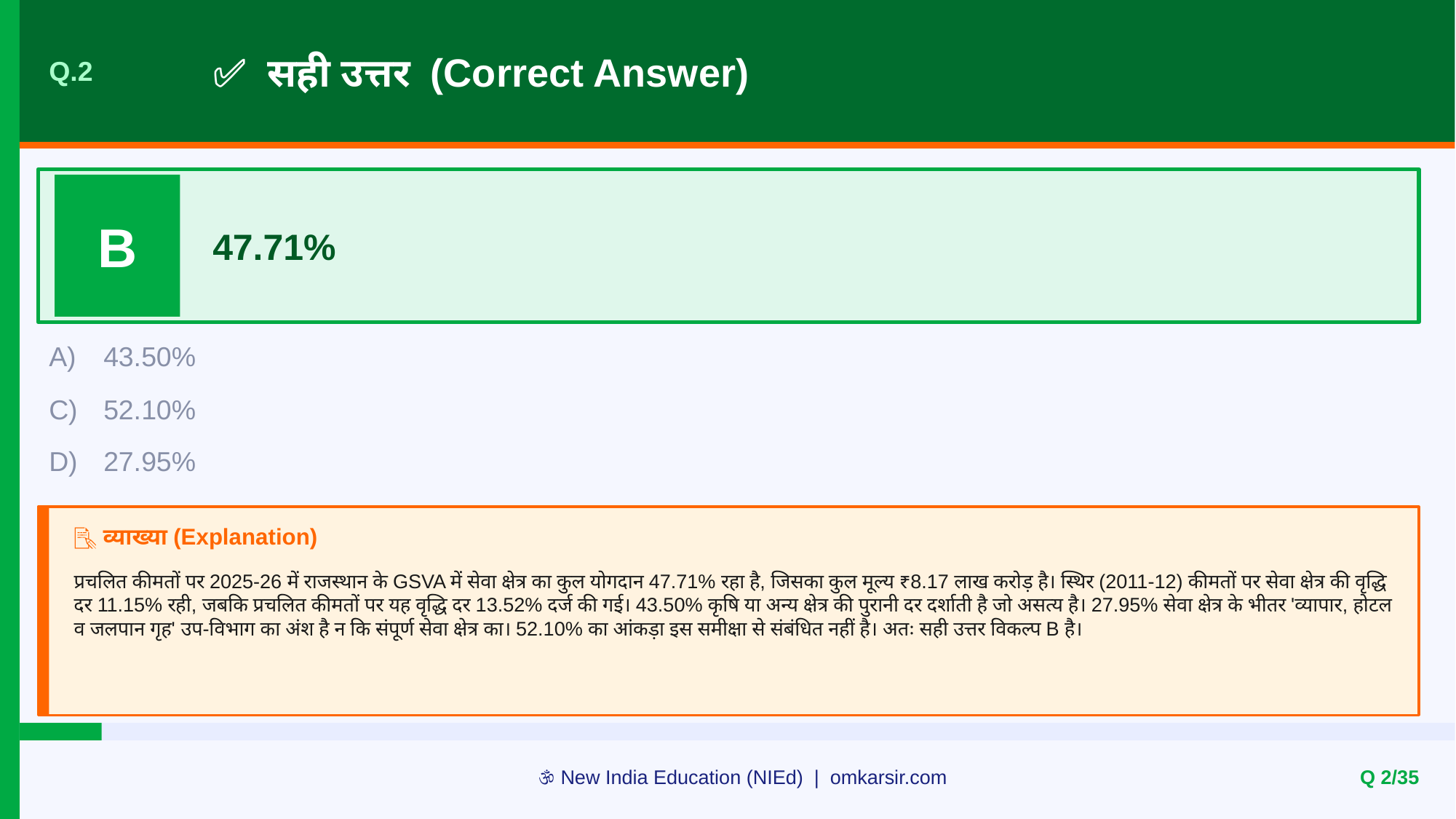

✅  सही उत्तर  (Correct Answer)
Q.2

B
47.71%
A)
43.50%
C)
52.10%
D)
27.95%

📝 व्याख्या (Explanation)
प्रचलित कीमतों पर 2025-26 में राजस्थान के GSVA में सेवा क्षेत्र का कुल योगदान 47.71% रहा है, जिसका कुल मूल्य ₹8.17 लाख करोड़ है। स्थिर (2011-12) कीमतों पर सेवा क्षेत्र की वृद्धि दर 11.15% रही, जबकि प्रचलित कीमतों पर यह वृद्धि दर 13.52% दर्ज की गई। 43.50% कृषि या अन्य क्षेत्र की पुरानी दर दर्शाती है जो असत्य है। 27.95% सेवा क्षेत्र के भीतर 'व्यापार, होटल व जलपान गृह' उप-विभाग का अंश है न कि संपूर्ण सेवा क्षेत्र का। 52.10% का आंकड़ा इस समीक्षा से संबंधित नहीं है। अतः सही उत्तर विकल्प B है।

🕉️ New India Education (NIEd)  |  omkarsir.com
Q 2/35